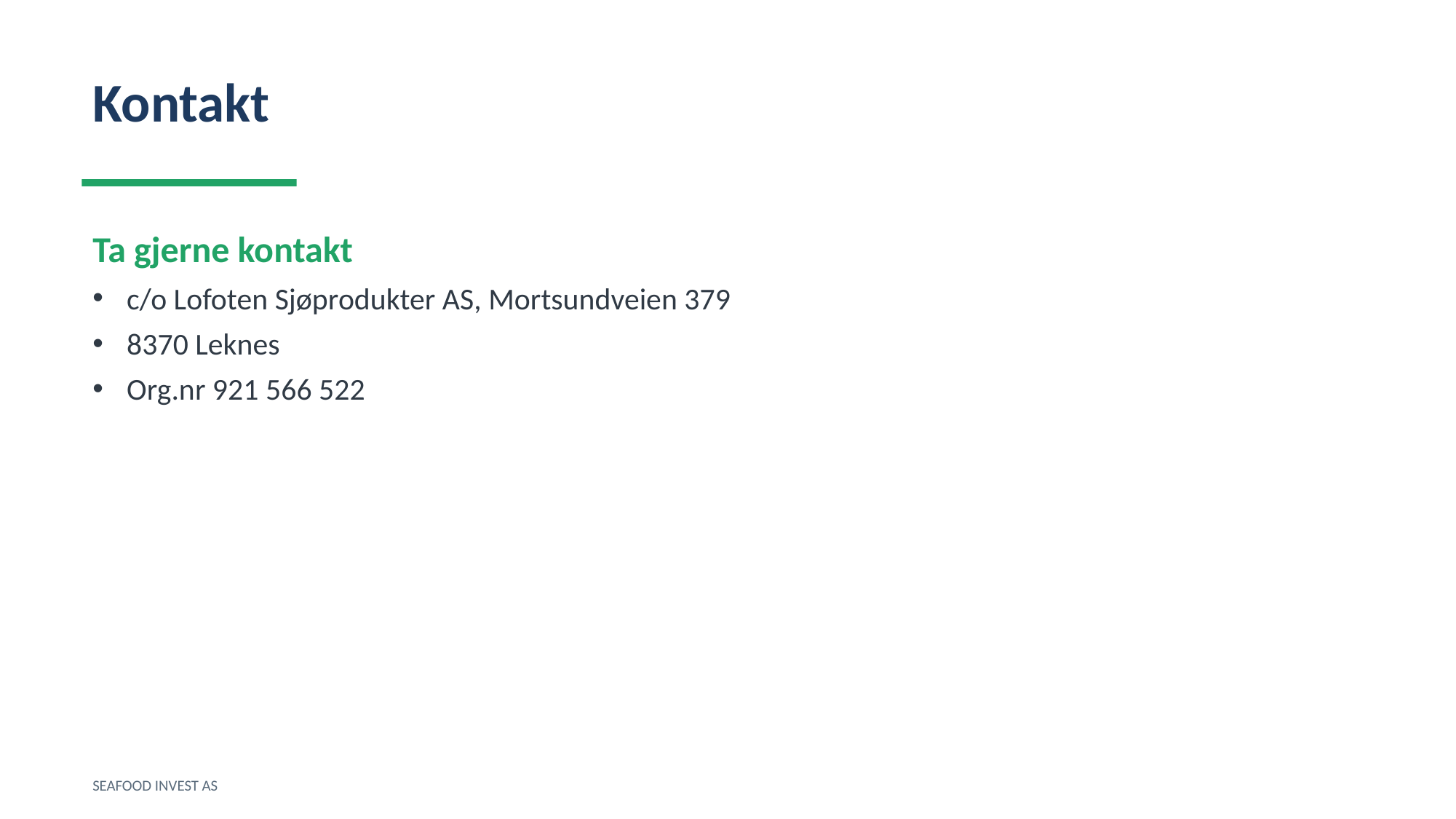

Kontakt

Ta gjerne kontakt
c/o Lofoten Sjøprodukter AS, Mortsundveien 379
8370 Leknes
Org.nr 921 566 522
SEAFOOD INVEST AS